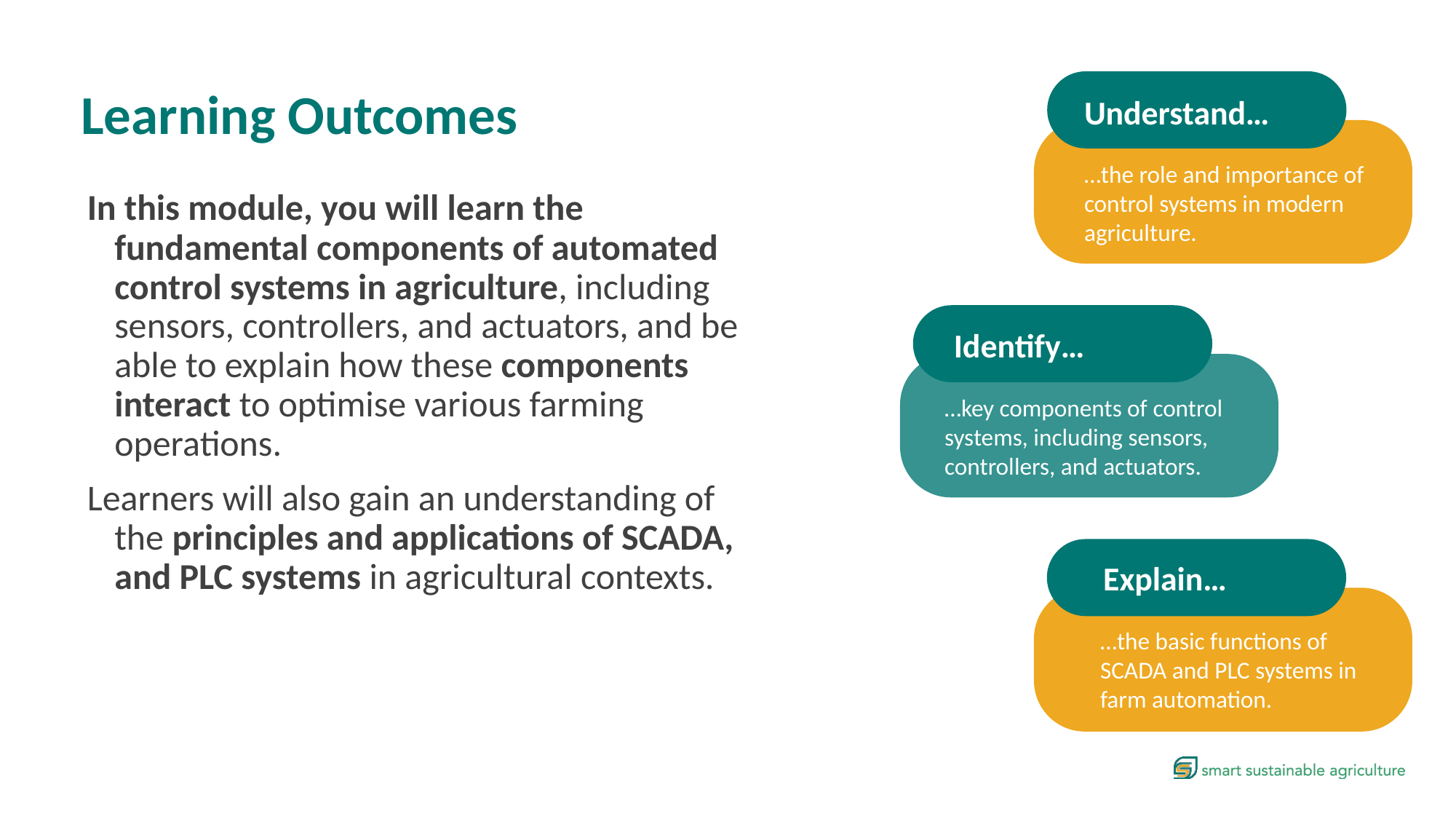

Learning Outcomes
Understand…

…the role and importance of control systems in modern agriculture.
In this module, you will learn the fundamental components of automated control systems in agriculture, including sensors, controllers, and actuators, and be able to explain how these components interact to optimise various farming operations.
Learners will also gain an understanding of the principles and applications of SCADA, and PLC systems in agricultural contexts.

Identify…

…key components of control systems, including sensors, controllers, and actuators.

Explain…

…the basic functions of SCADA and PLC systems in farm automation.